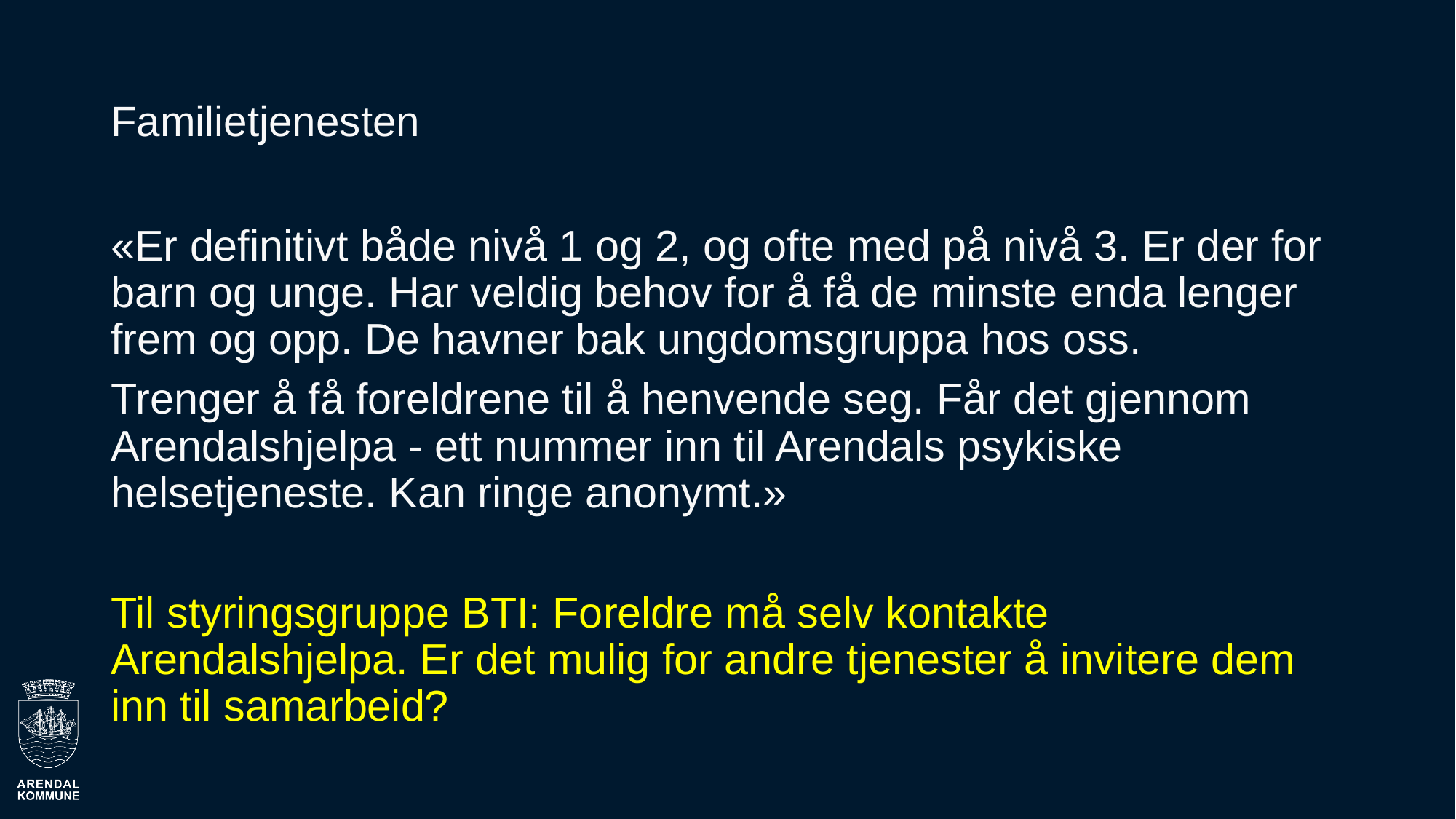

# Familietjenesten
«Er definitivt både nivå 1 og 2, og ofte med på nivå 3. Er der for barn og unge. Har veldig behov for å få de minste enda lenger frem og opp. De havner bak ungdomsgruppa hos oss.
Trenger å få foreldrene til å henvende seg. Får det gjennom Arendalshjelpa - ett nummer inn til Arendals psykiske helsetjeneste. Kan ringe anonymt.»

Til styringsgruppe BTI: Foreldre må selv kontakte Arendalshjelpa. Er det mulig for andre tjenester å invitere dem inn til samarbeid?